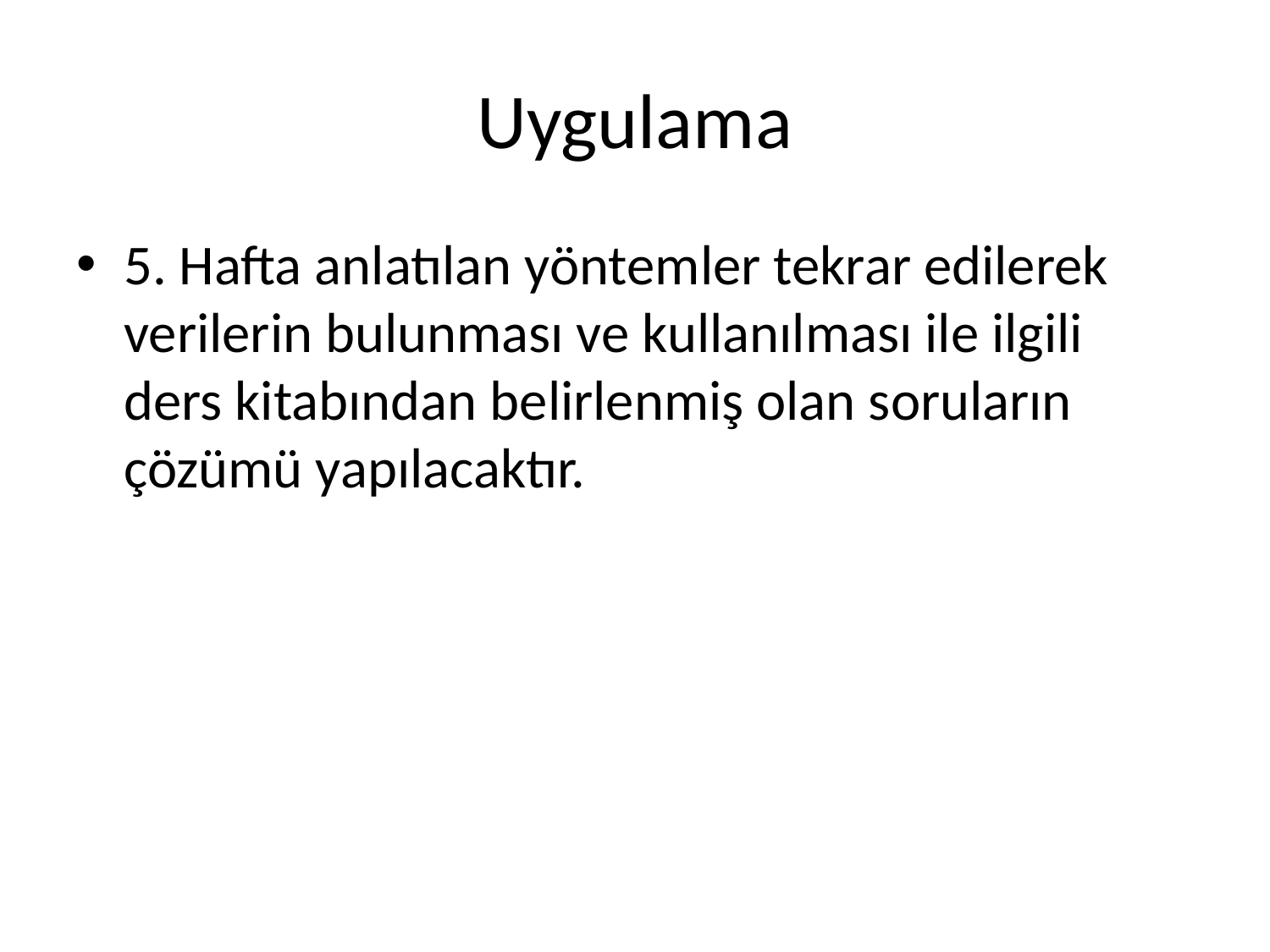

# Uygulama
5. Hafta anlatılan yöntemler tekrar edilerek verilerin bulunması ve kullanılması ile ilgili ders kitabından belirlenmiş olan soruların çözümü yapılacaktır.